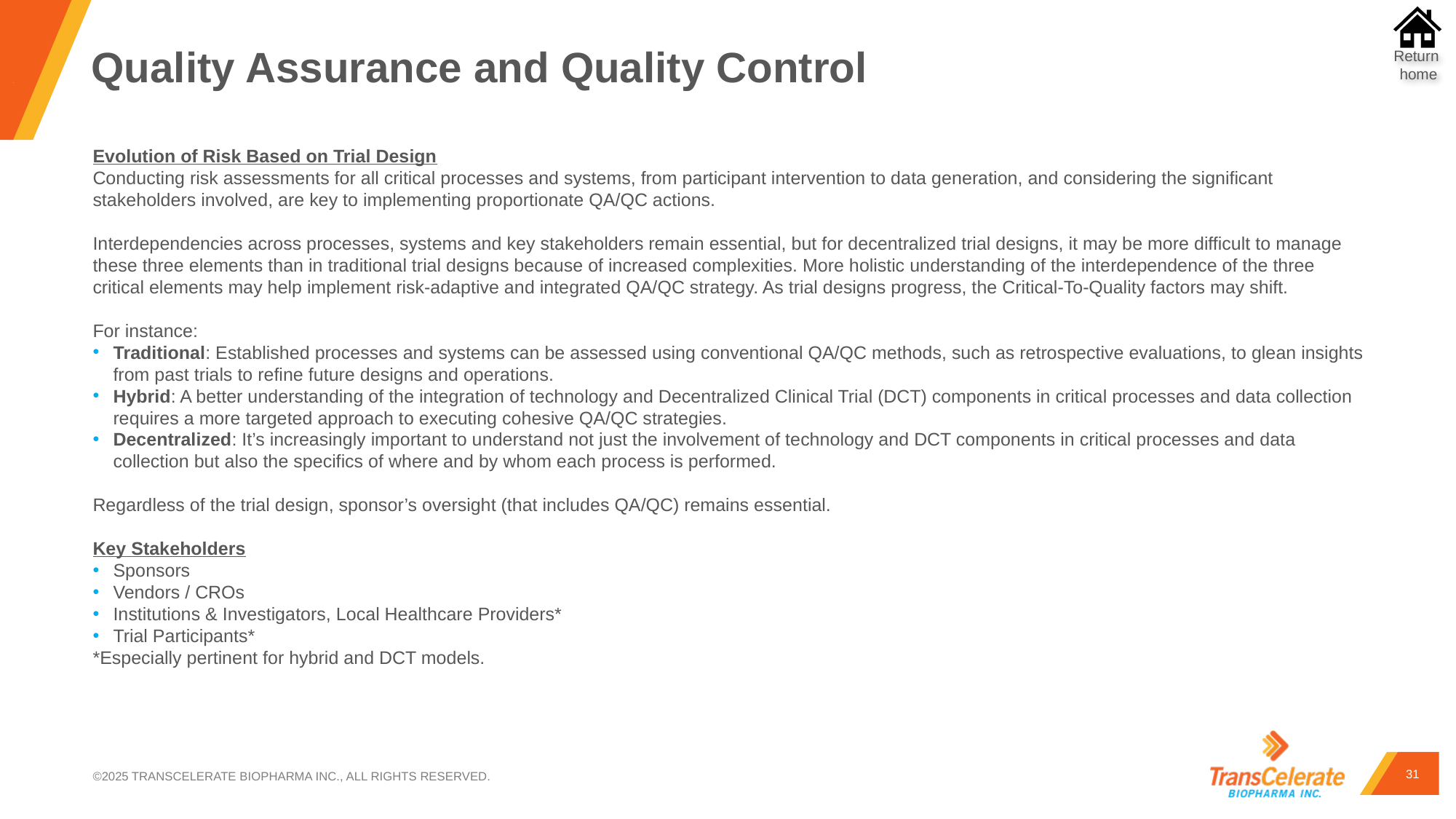

# Quality Assurance and Quality Control
Evolution of Risk Based on Trial Design
Conducting risk assessments for all critical processes and systems, from participant intervention to data generation, and considering the significant stakeholders involved, are key to implementing proportionate QA/QC actions.

Interdependencies across processes, systems and key stakeholders remain essential, but for decentralized trial designs, it may be more difficult to manage these three elements than in traditional trial designs because of increased complexities. More holistic understanding of the interdependence of the three critical elements may help implement risk-adaptive and integrated QA/QC strategy. As trial designs progress, the Critical-To-Quality factors may shift.

For instance:
Traditional: Established processes and systems can be assessed using conventional QA/QC methods, such as retrospective evaluations, to glean insights from past trials to refine future designs and operations.
Hybrid: A better understanding of the integration of technology and Decentralized Clinical Trial (DCT) components in critical processes and data collection requires a more targeted approach to executing cohesive QA/QC strategies.
Decentralized: It’s increasingly important to understand not just the involvement of technology and DCT components in critical processes and data collection but also the specifics of where and by whom each process is performed.

Regardless of the trial design, sponsor’s oversight (that includes QA/QC) remains essential.

Key Stakeholders
Sponsors
Vendors / CROs
Institutions & Investigators, Local Healthcare Providers*
Trial Participants*
*Especially pertinent for hybrid and DCT models.
31